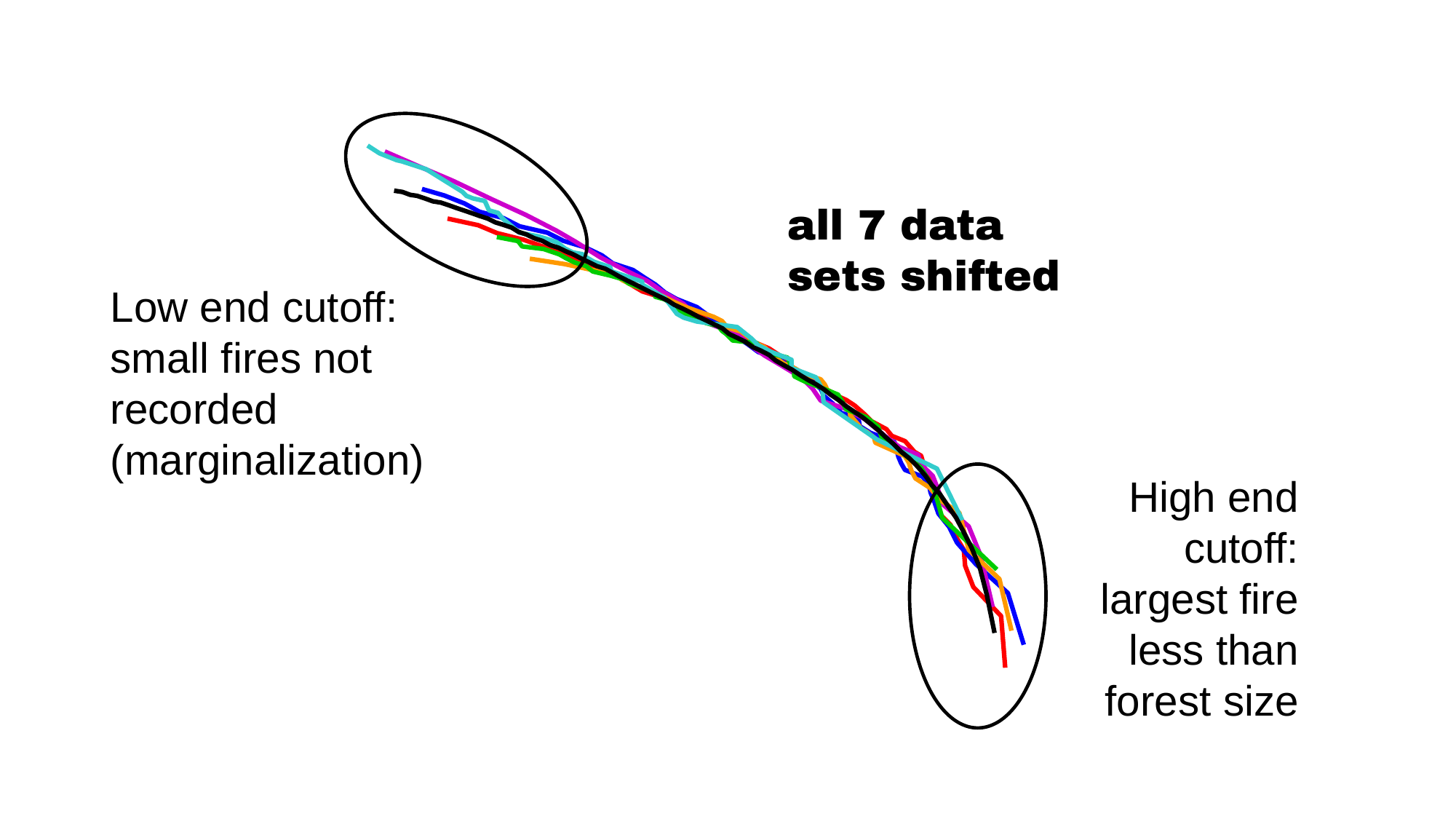

all 7 data sets shifted

Low end cutoff: small fires not recorded (marginalization)

High end cutoff: largest fire less than forest size